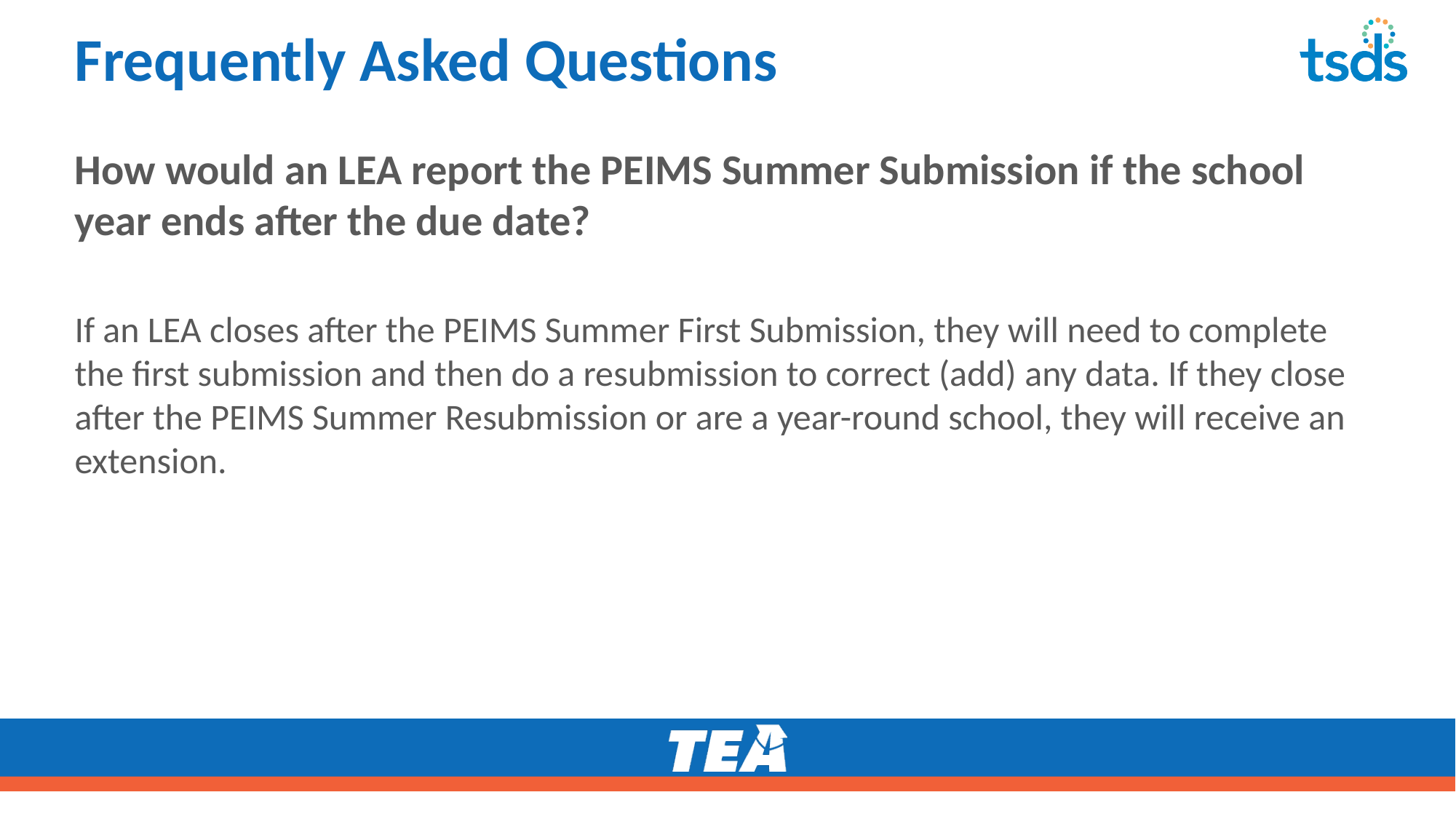

# Frequently Asked Questions
How would an LEA report the PEIMS Summer Submission if the school year ends after the due date?

If an LEA closes after the PEIMS Summer First Submission, they will need to complete the first submission and then do a resubmission to correct (add) any data. If they close after the PEIMS Summer Resubmission or are a year-round school, they will receive an extension.